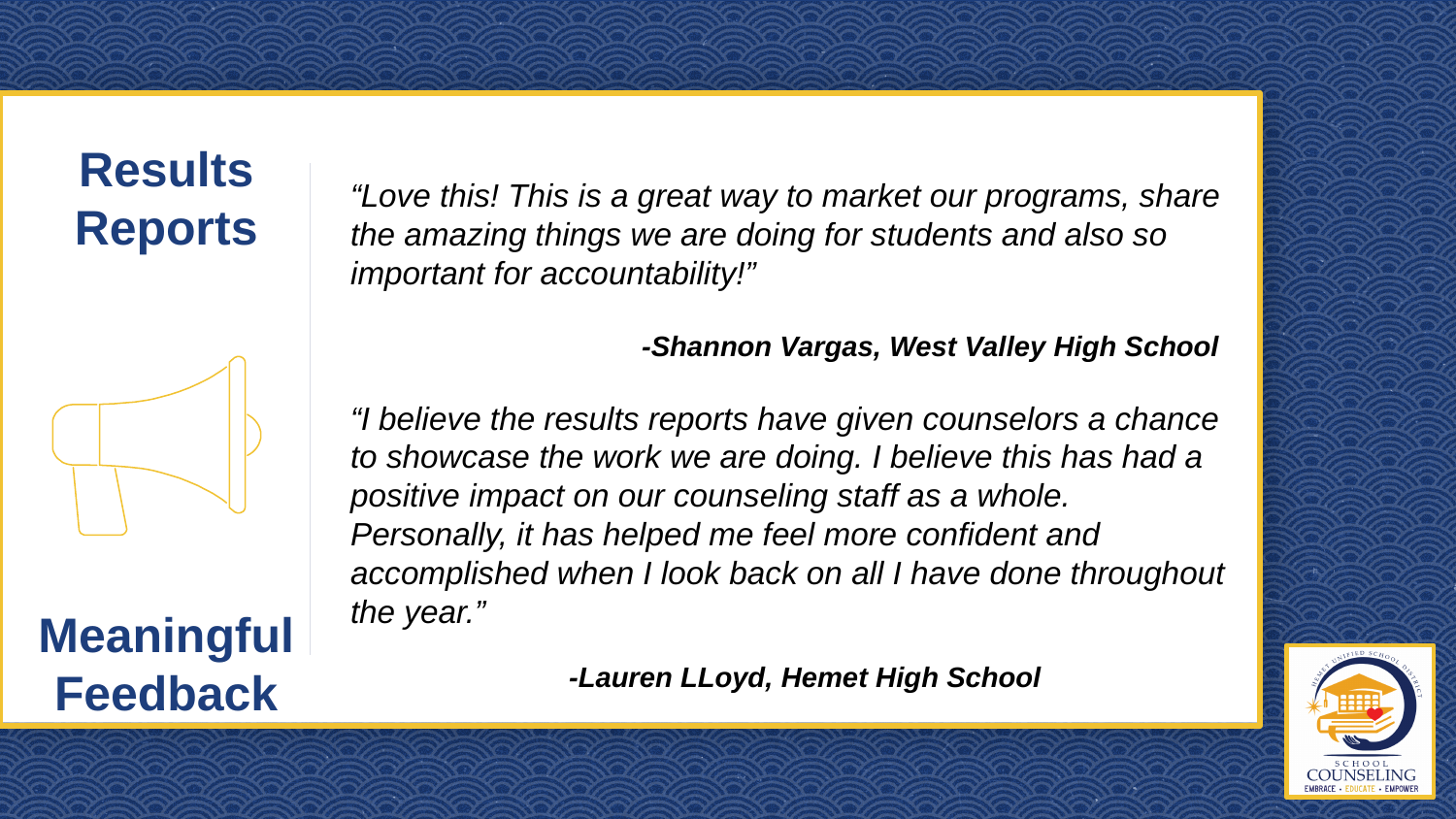

# Results Reports

Meaningful
Feedback
“Love this! This is a great way to market our programs, share the amazing things we are doing for students and also so important for accountability!”

		-Shannon Vargas, West Valley High School

“I believe the results reports have given counselors a chance to showcase the work we are doing. I believe this has had a positive impact on our counseling staff as a whole. Personally, it has helped me feel more confident and accomplished when I look back on all I have done throughout the year.”

-Lauren LLoyd, Hemet High School